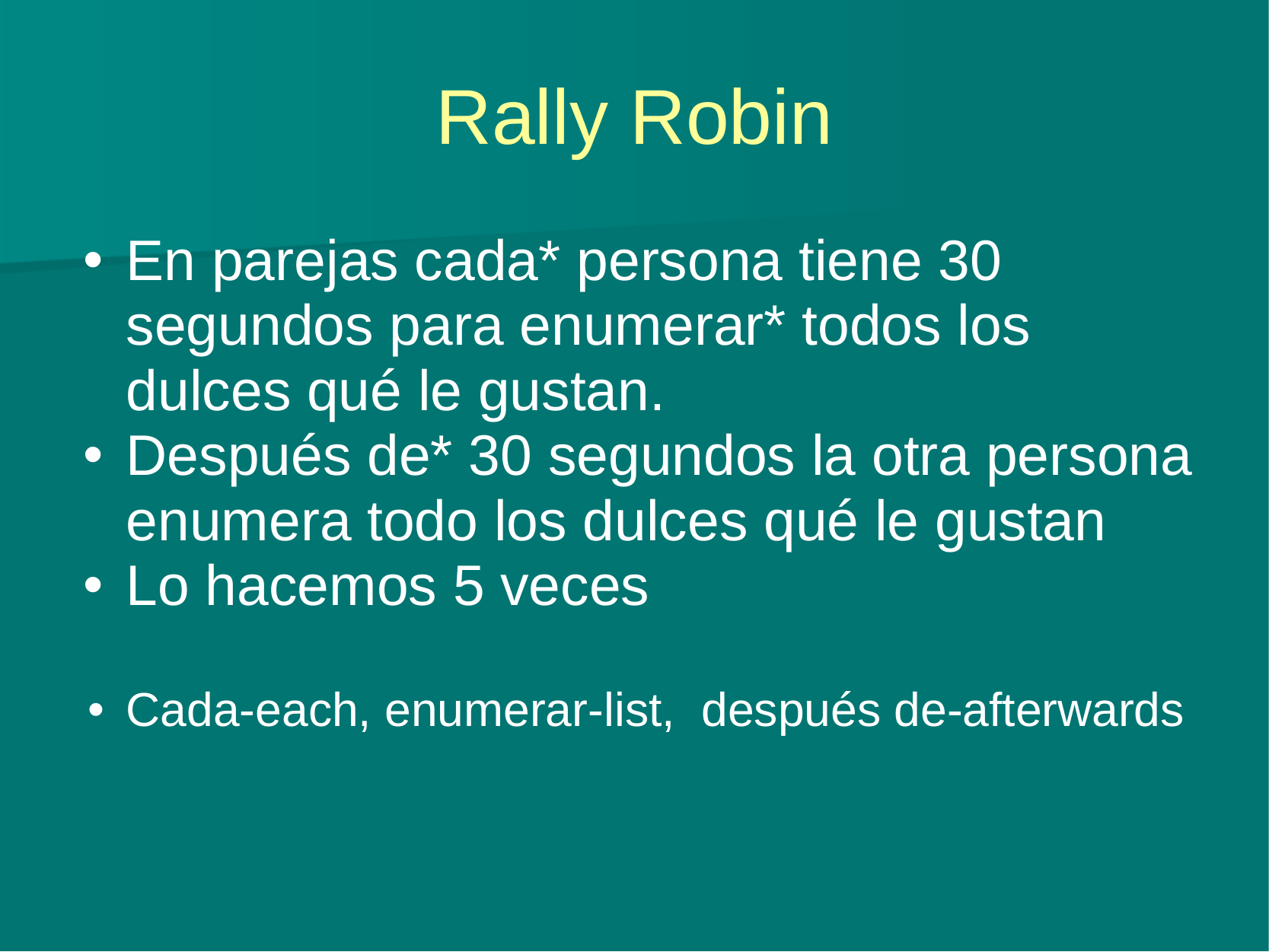

# Rally Robin
En parejas cada* persona tiene 30 segundos para enumerar* todos los dulces qué le gustan.
Después de* 30 segundos la otra persona enumera todo los dulces qué le gustan
Lo hacemos 5 veces

Cada-each, enumerar-list,  después de-afterwards